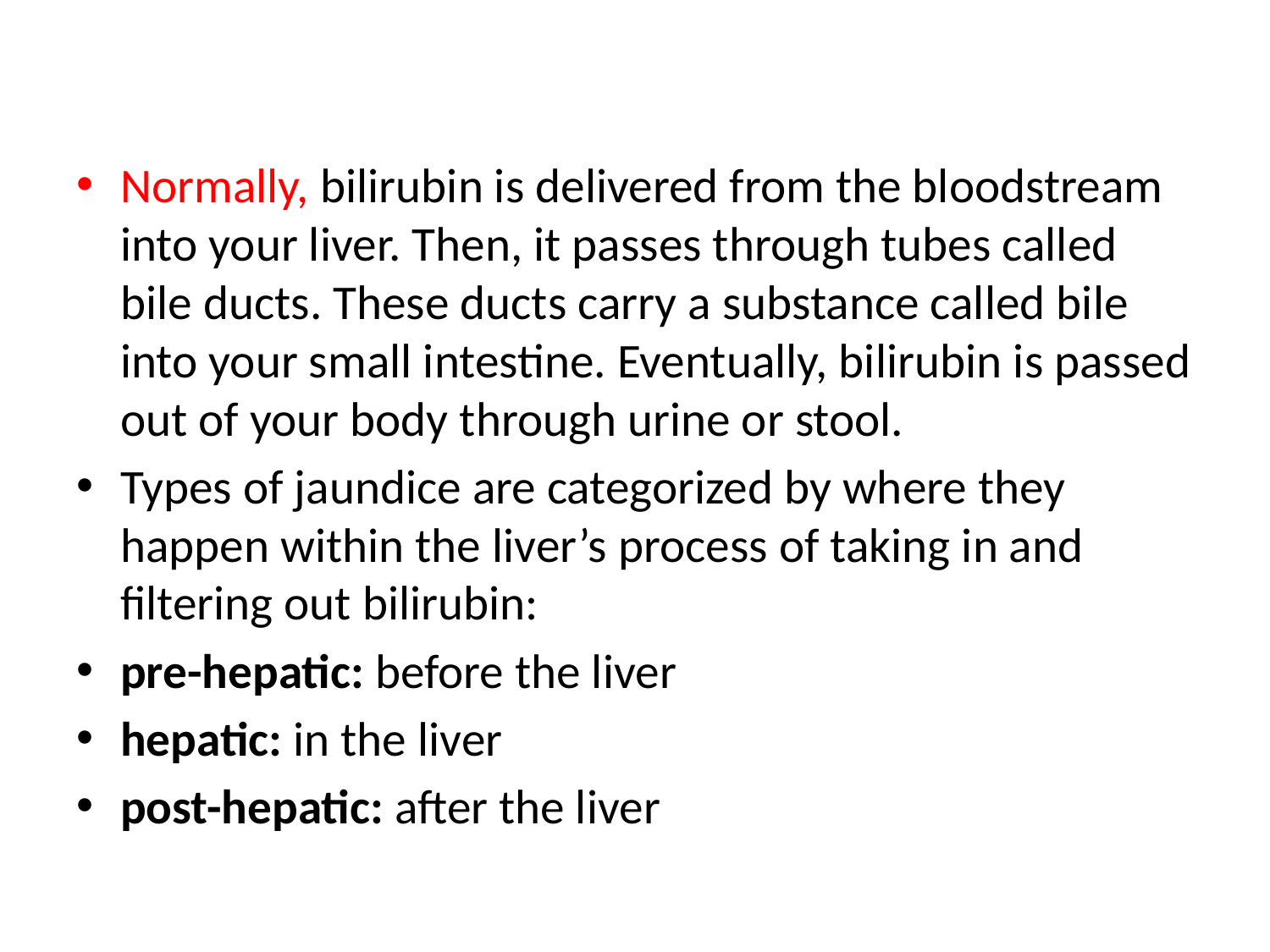

#
Normally, bilirubin is delivered from the bloodstream into your liver. Then, it passes through tubes called bile ducts. These ducts carry a substance called bile into your small intestine. Eventually, bilirubin is passed out of your body through urine or stool.
Types of jaundice are categorized by where they happen within the liver’s process of taking in and filtering out bilirubin:
pre-hepatic: before the liver
hepatic: in the liver
post-hepatic: after the liver